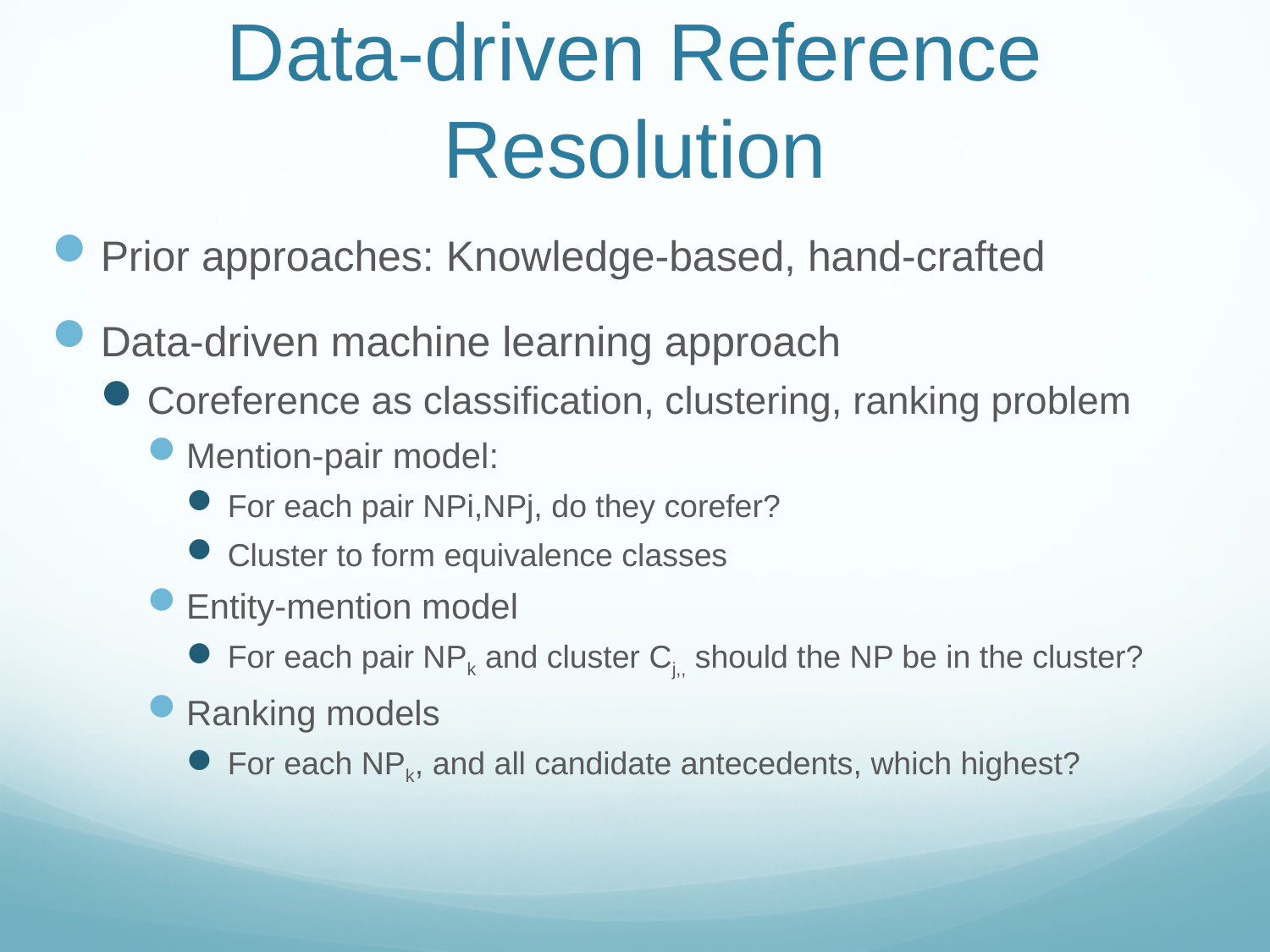

# Data-driven Reference Resolution
Prior approaches: Knowledge-based, hand-crafted
Data-driven machine learning approach
Coreference as classification, clustering, ranking problem
Mention-pair model:
For each pair NPi,NPj, do they corefer?
Cluster to form equivalence classes
Entity-mention model
For each pair NPk and cluster Cj,, should the NP be in the cluster?
Ranking models
For each NPk, and all candidate antecedents, which highest?